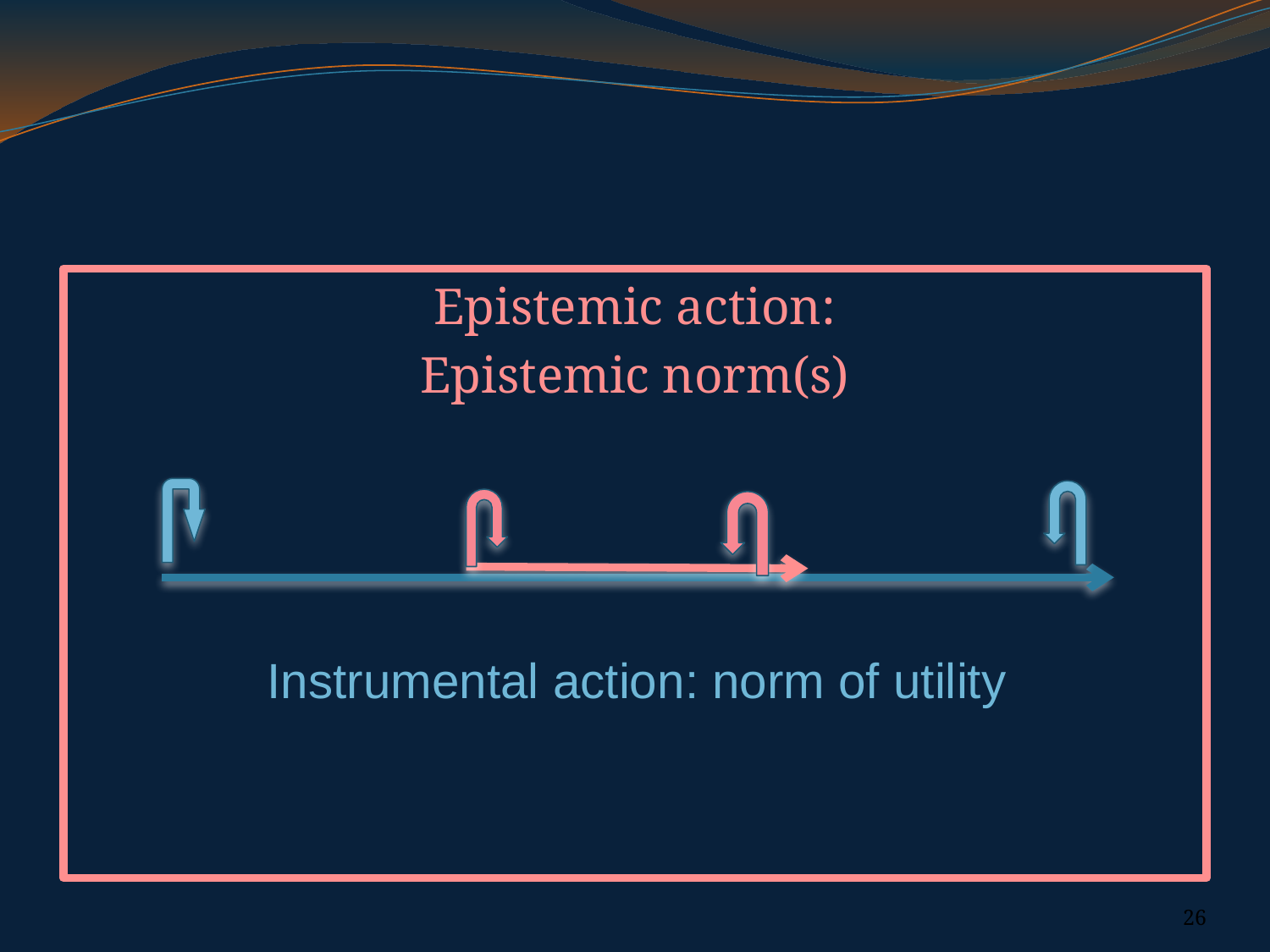

#
Epistemic action:
Epistemic norm(s)

Instrumental action: norm of utility
26